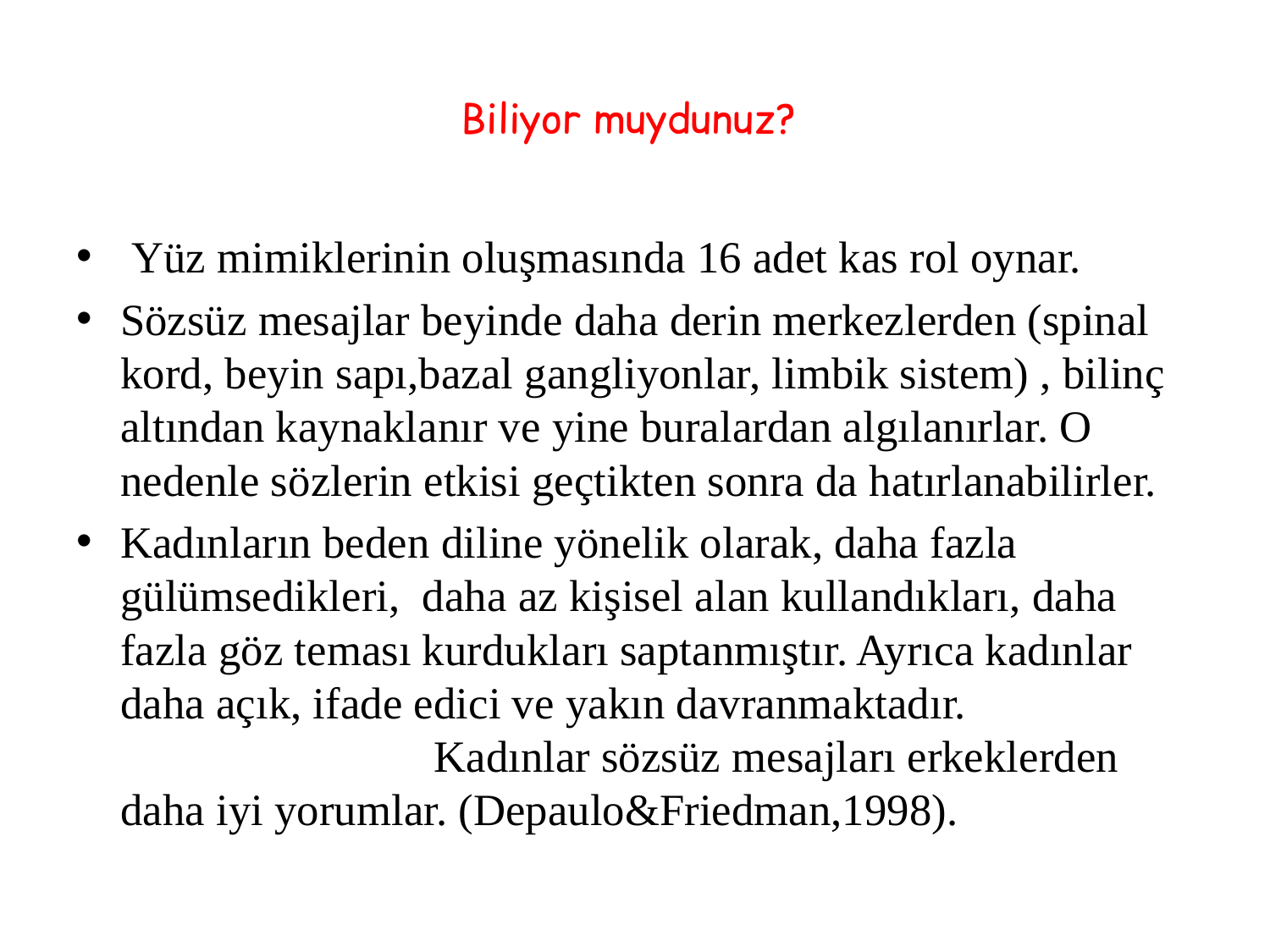

# Biliyor muydunuz?
 Yüz mimiklerinin oluşmasında 16 adet kas rol oynar.
Sözsüz mesajlar beyinde daha derin merkezlerden (spinal kord, beyin sapı,bazal gangliyonlar, limbik sistem) , bilinç altından kaynaklanır ve yine buralardan algılanırlar. O nedenle sözlerin etkisi geçtikten sonra da hatırlanabilirler.
Kadınların beden diline yönelik olarak, daha fazla  gülümsedikleri,  daha az kişisel alan kullandıkları, daha fazla göz teması kurdukları saptanmıştır. Ayrıca kadınlar daha açık, ifade edici ve yakın davranmaktadır.                                                 Kadınlar sözsüz mesajları erkeklerden daha iyi yorumlar. (Depaulo&Friedman,1998).